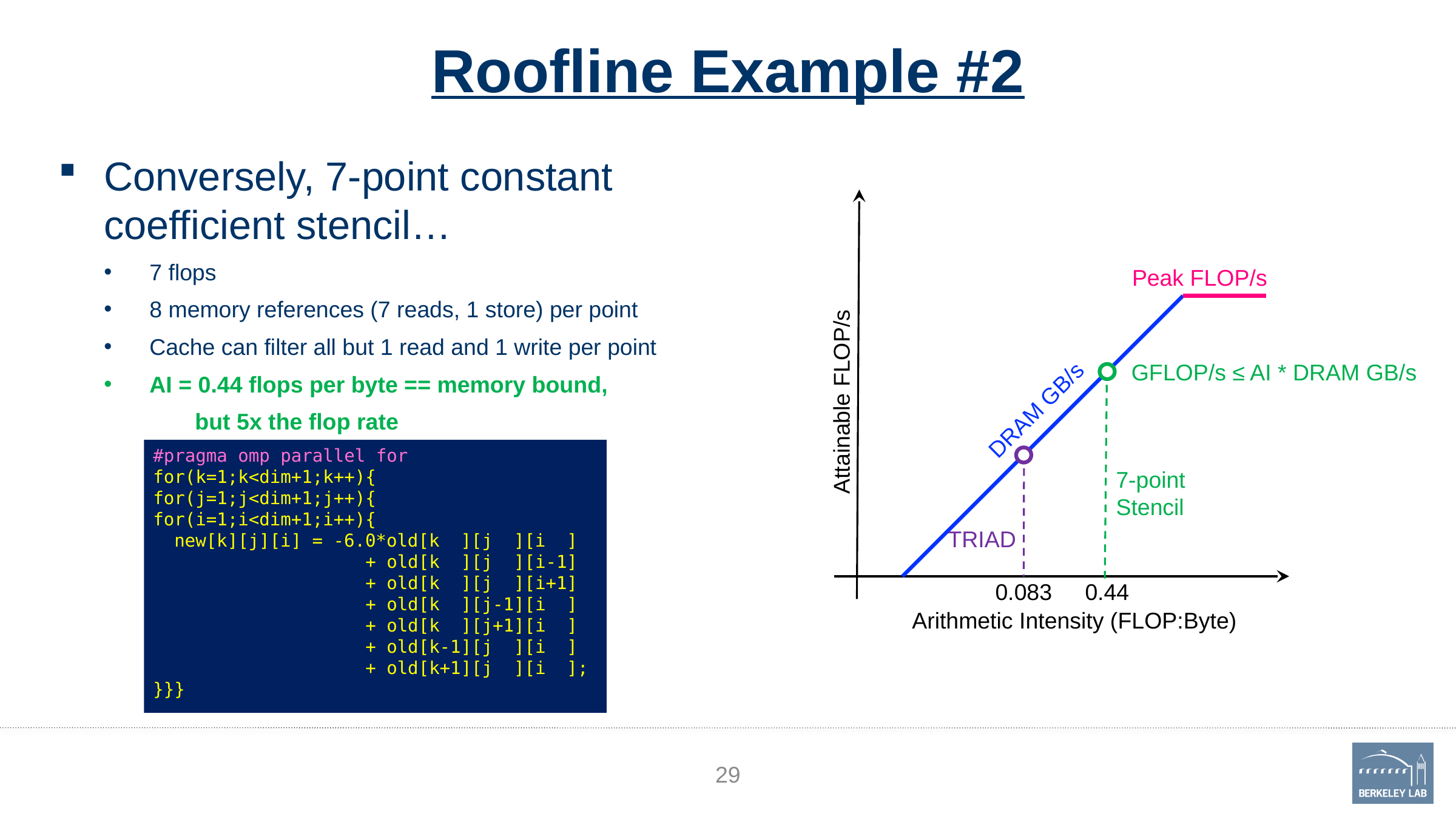

# Roofline Example #2
Conversely, 7-point constant coefficient stencil…
7 flops
8 memory references (7 reads, 1 store) per point
Cache can filter all but 1 read and 1 write per point
AI = 0.44 flops per byte == memory bound,
	but 5x the flop rate
Attainable FLOP/s
Peak FLOP/s
DRAM GB/s
GFLOP/s ≤ AI * DRAM GB/s

7-point
Stencil
#pragma omp parallel for
for(k=1;k<dim+1;k++){
for(j=1;j<dim+1;j++){
for(i=1;i<dim+1;i++){
  new[k][j][i] = -6.0*old[k  ][j  ][i  ]
                    + old[k  ][j  ][i-1]
                    + old[k  ][j  ][i+1]
                    + old[k  ][j-1][i  ]
                    + old[k  ][j+1][i  ]
                    + old[k-1][j  ][i  ]
                    + old[k+1][j  ][i  ];
}}}

TRIAD
0.083
0.44
Arithmetic Intensity (FLOP:Byte)
29